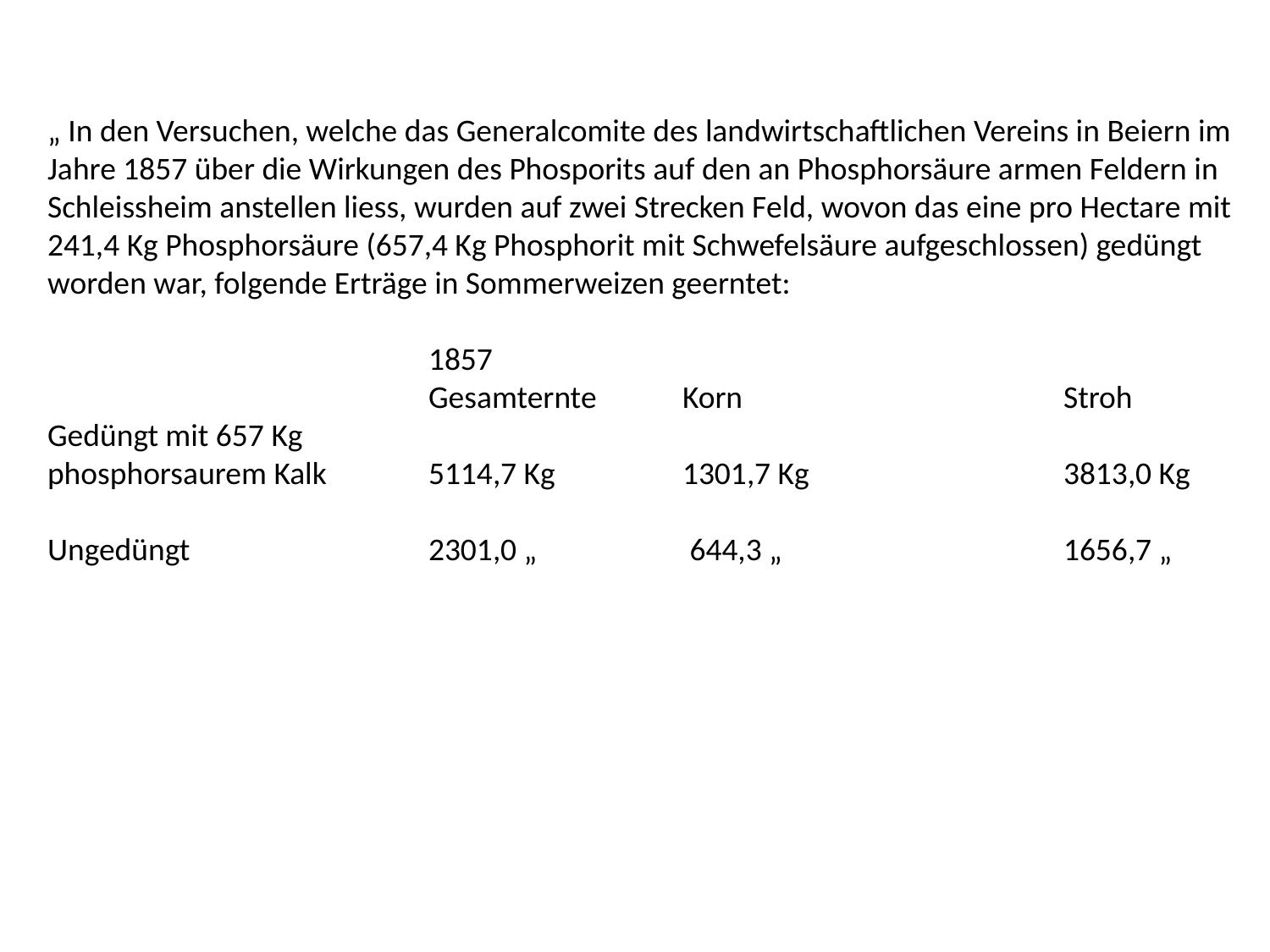

„ In den Versuchen, welche das Generalcomite des landwirtschaftlichen Vereins in Beiern im Jahre 1857 über die Wirkungen des Phosporits auf den an Phosphorsäure armen Feldern in Schleissheim anstellen liess, wurden auf zwei Strecken Feld, wovon das eine pro Hectare mit 241,4 Kg Phosphorsäure (657,4 Kg Phosphorit mit Schwefelsäure aufgeschlossen) gedüngt worden war, folgende Erträge in Sommerweizen geerntet:

			1857
			Gesamternte	Korn			Stroh
Gedüngt mit 657 Kg
phosphorsaurem Kalk	5114,7 Kg	1301,7 Kg		3813,0 Kg

Ungedüngt		2301,0 „		 644,3 „			1656,7 „